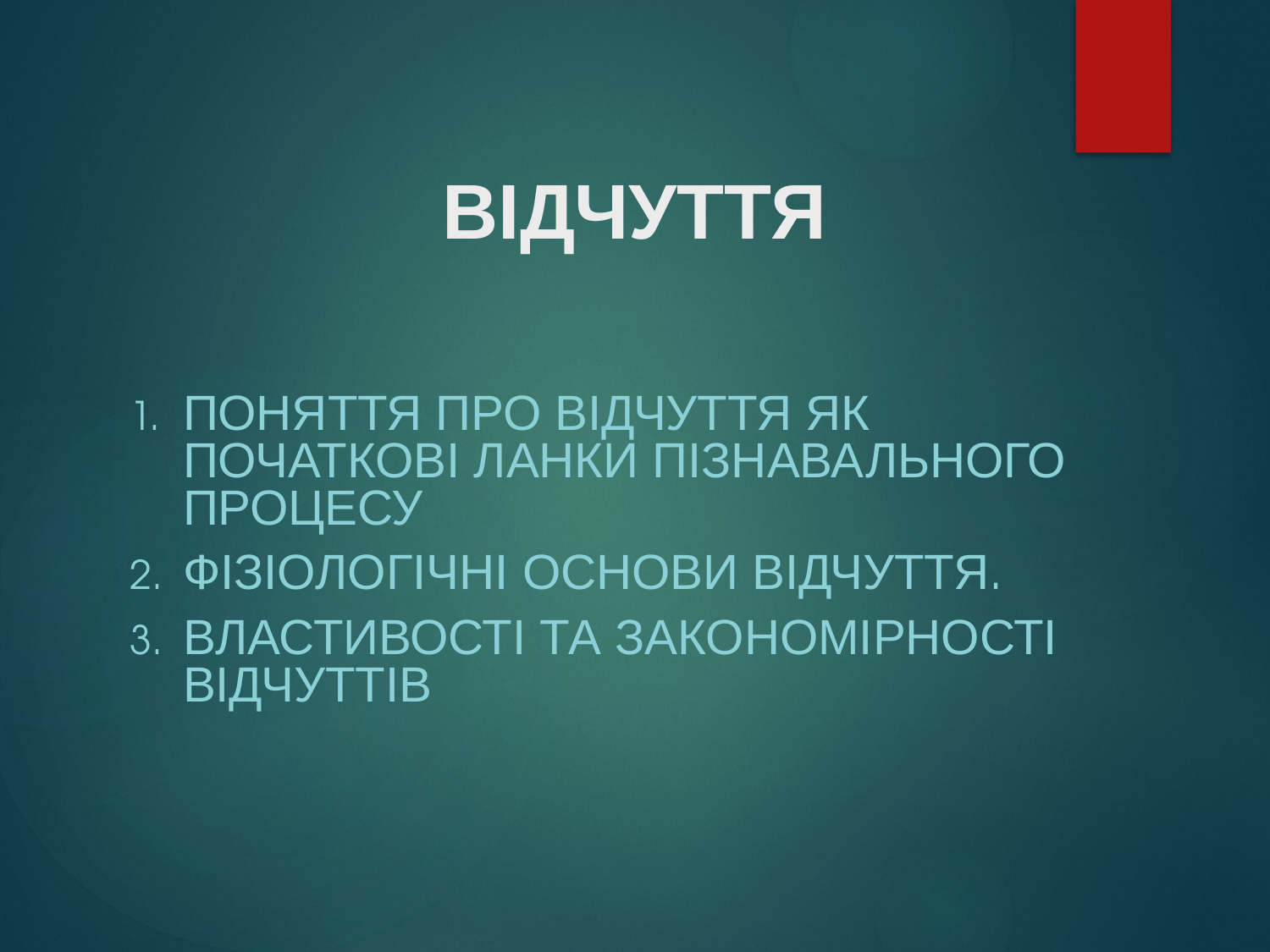

# ВІДЧУТТЯ
Поняття про відчуття як початкові ланки пізнавального процесу
Фізіологічні основи відчуття.
Властивості та закономірності відчуттів